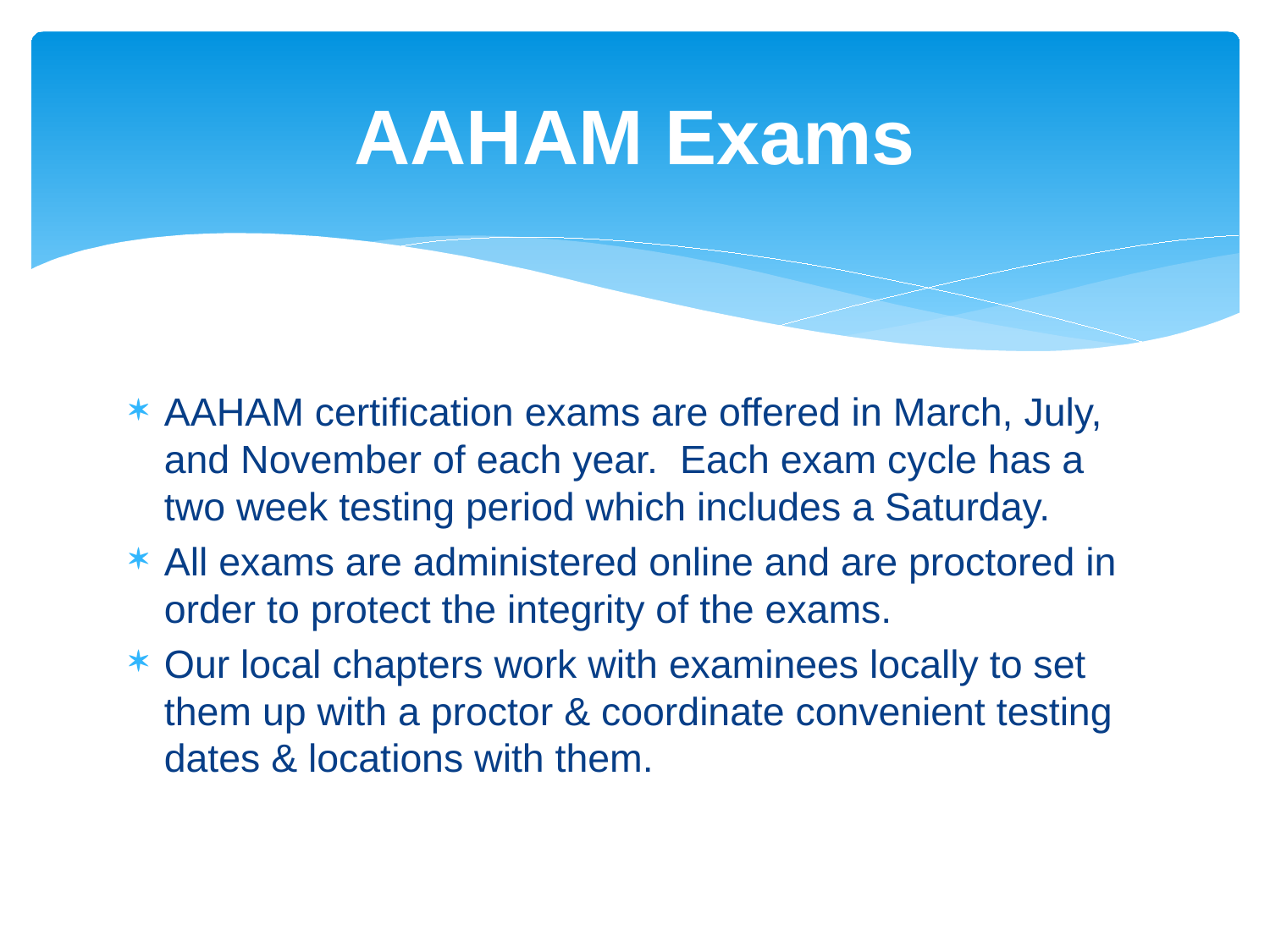

# AAHAM Exams
AAHAM certification exams are offered in March, July, and November of each year.  Each exam cycle has a two week testing period which includes a Saturday.
All exams are administered online and are proctored in order to protect the integrity of the exams.
Our local chapters work with examinees locally to set them up with a proctor & coordinate convenient testing dates & locations with them.